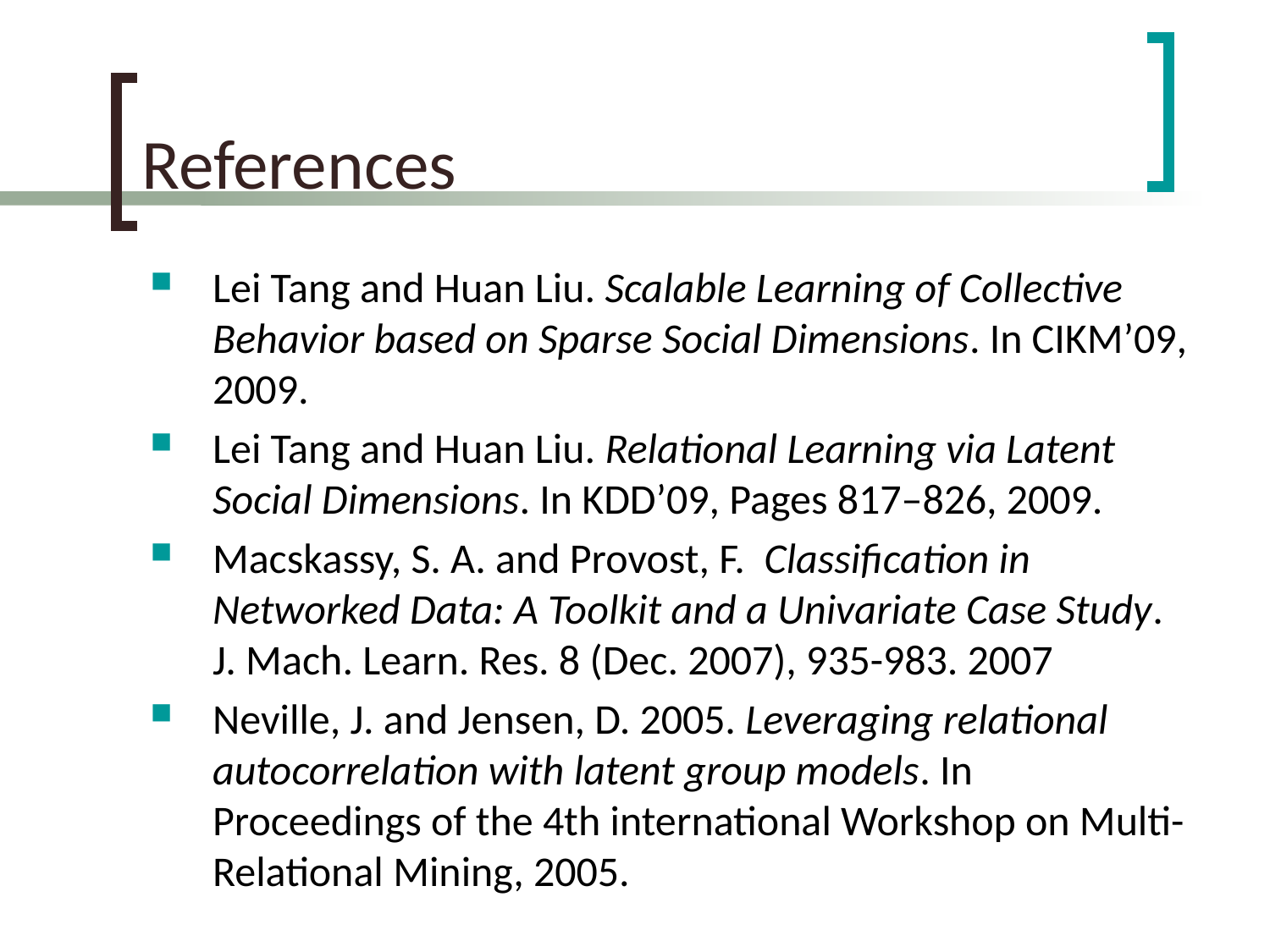

# References
Lei Tang and Huan Liu. Scalable Learning of Collective Behavior based on Sparse Social Dimensions. In CIKM’09, 2009.
Lei Tang and Huan Liu. Relational Learning via Latent Social Dimensions. In KDD’09, Pages 817–826, 2009.
Macskassy, S. A. and Provost, F.  Classification in Networked Data: A Toolkit and a Univariate Case Study. J. Mach. Learn. Res. 8 (Dec. 2007), 935-983. 2007
Neville, J. and Jensen, D. 2005. Leveraging relational autocorrelation with latent group models. In Proceedings of the 4th international Workshop on Multi-Relational Mining, 2005.